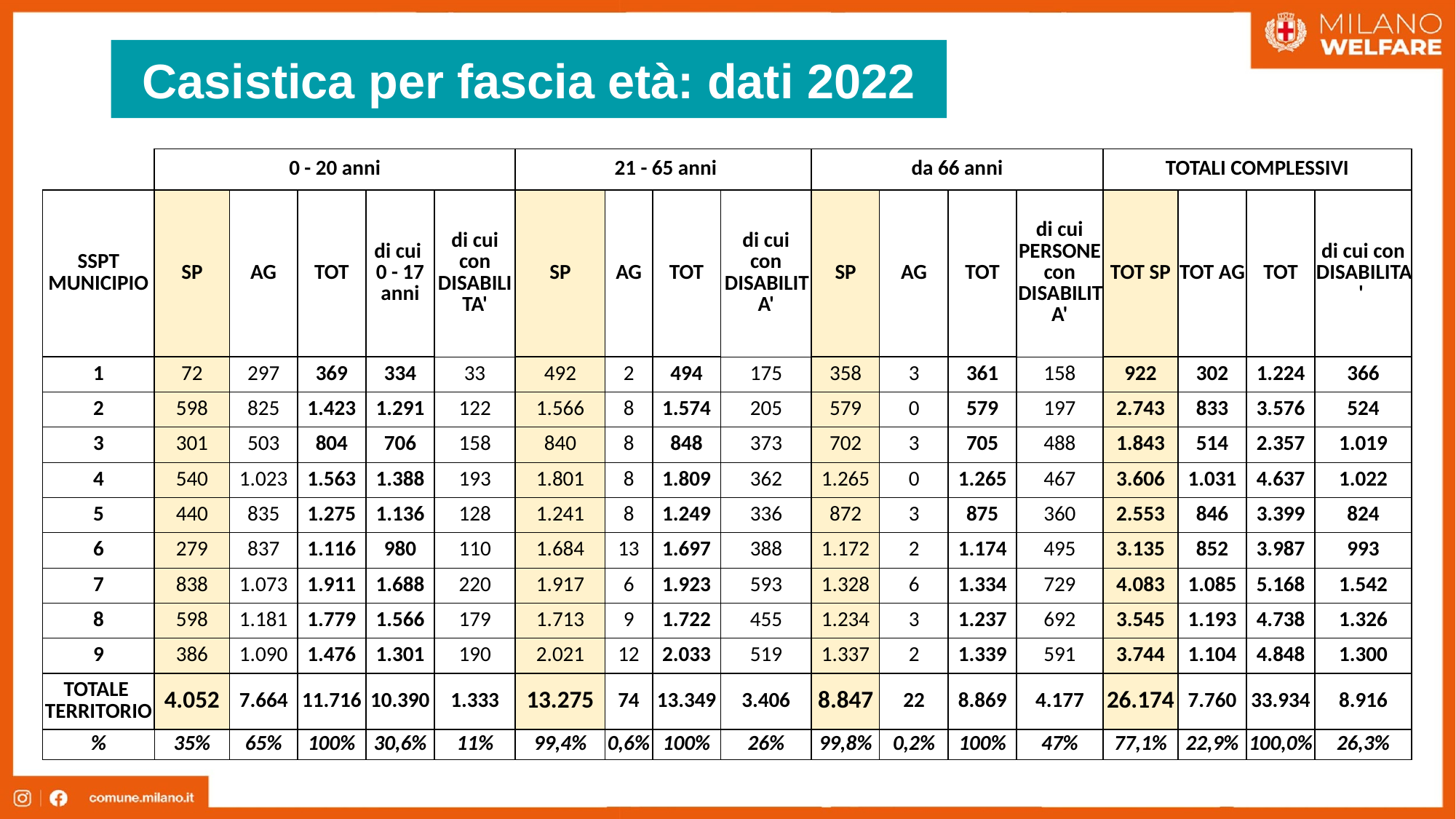

Casistica per fascia età: dati 2022
|  | 0 - 20 anni |  |  |  |  | 21 - 65 anni |  |  |  | da 66 anni |  |  |  | TOTALI COMPLESSIVI |  |  |  |
| --- | --- | --- | --- | --- | --- | --- | --- | --- | --- | --- | --- | --- | --- | --- | --- | --- | --- |
| SSPT MUNICIPIO | SP | AG | TOT | di cui 0 - 17 anni | di cui con DISABILITA' | SP | AG | TOT | di cui con DISABILITA' | SP | AG | TOT | di cui PERSONE con DISABILITA' | TOT SP | TOT AG | TOT | di cui con DISABILITA' |
| 1 | 72 | 297 | 369 | 334 | 33 | 492 | 2 | 494 | 175 | 358 | 3 | 361 | 158 | 922 | 302 | 1.224 | 366 |
| 2 | 598 | 825 | 1.423 | 1.291 | 122 | 1.566 | 8 | 1.574 | 205 | 579 | 0 | 579 | 197 | 2.743 | 833 | 3.576 | 524 |
| 3 | 301 | 503 | 804 | 706 | 158 | 840 | 8 | 848 | 373 | 702 | 3 | 705 | 488 | 1.843 | 514 | 2.357 | 1.019 |
| 4 | 540 | 1.023 | 1.563 | 1.388 | 193 | 1.801 | 8 | 1.809 | 362 | 1.265 | 0 | 1.265 | 467 | 3.606 | 1.031 | 4.637 | 1.022 |
| 5 | 440 | 835 | 1.275 | 1.136 | 128 | 1.241 | 8 | 1.249 | 336 | 872 | 3 | 875 | 360 | 2.553 | 846 | 3.399 | 824 |
| 6 | 279 | 837 | 1.116 | 980 | 110 | 1.684 | 13 | 1.697 | 388 | 1.172 | 2 | 1.174 | 495 | 3.135 | 852 | 3.987 | 993 |
| 7 | 838 | 1.073 | 1.911 | 1.688 | 220 | 1.917 | 6 | 1.923 | 593 | 1.328 | 6 | 1.334 | 729 | 4.083 | 1.085 | 5.168 | 1.542 |
| 8 | 598 | 1.181 | 1.779 | 1.566 | 179 | 1.713 | 9 | 1.722 | 455 | 1.234 | 3 | 1.237 | 692 | 3.545 | 1.193 | 4.738 | 1.326 |
| 9 | 386 | 1.090 | 1.476 | 1.301 | 190 | 2.021 | 12 | 2.033 | 519 | 1.337 | 2 | 1.339 | 591 | 3.744 | 1.104 | 4.848 | 1.300 |
| TOTALE TERRITORIO | 4.052 | 7.664 | 11.716 | 10.390 | 1.333 | 13.275 | 74 | 13.349 | 3.406 | 8.847 | 22 | 8.869 | 4.177 | 26.174 | 7.760 | 33.934 | 8.916 |
| % | 35% | 65% | 100% | 30,6% | 11% | 99,4% | 0,6% | 100% | 26% | 99,8% | 0,2% | 100% | 47% | 77,1% | 22,9% | 100,0% | 26,3% |